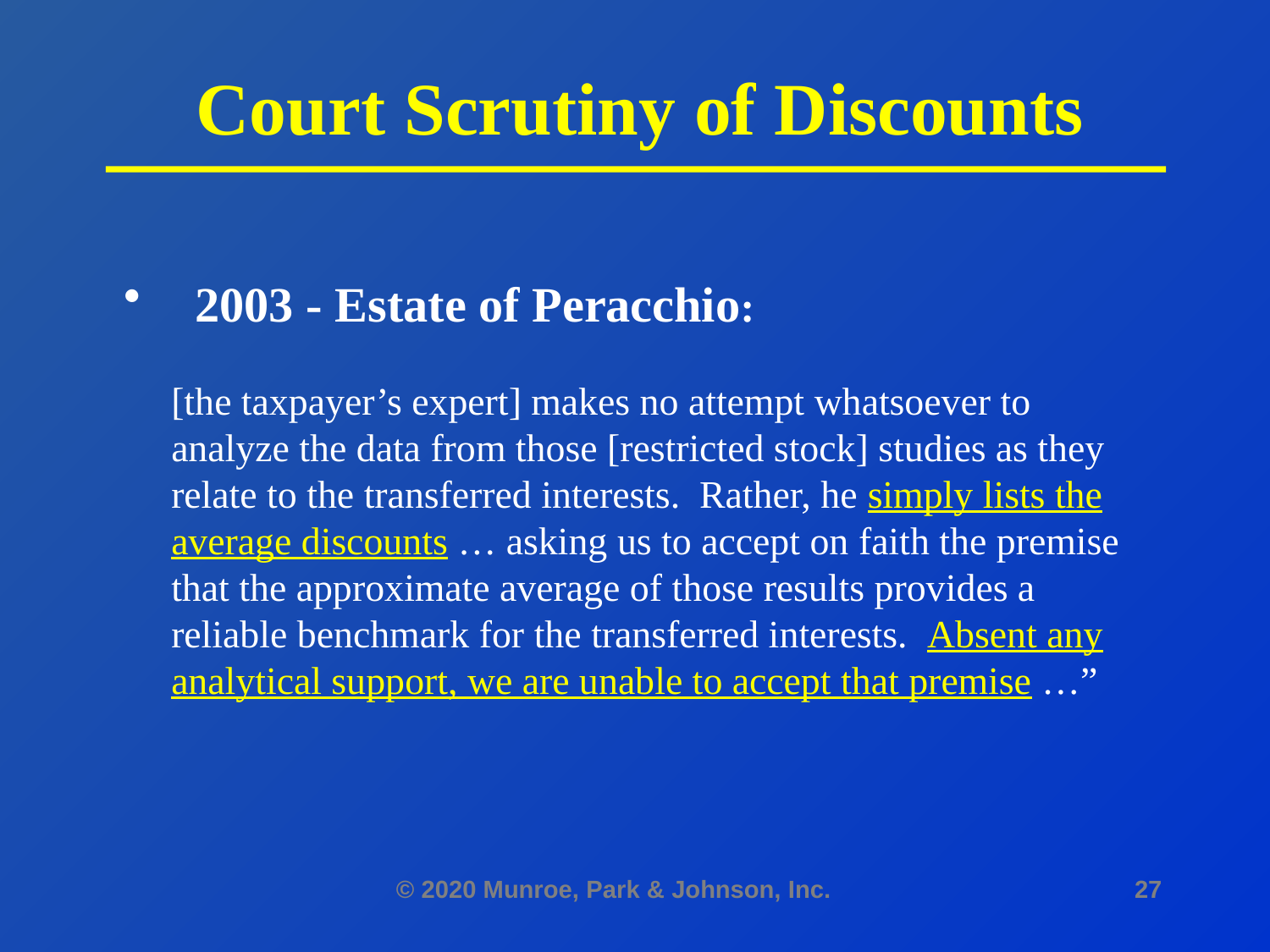

# Court Scrutiny of Discounts

2003 - Estate of Peracchio:
[the taxpayer’s expert] makes no attempt whatsoever to analyze the data from those [restricted stock] studies as they relate to the transferred interests.  Rather, he simply lists the average discounts … asking us to accept on faith the premise that the approximate average of those results provides a reliable benchmark for the transferred interests.  Absent any analytical support, we are unable to accept that premise …”
© 2020 Munroe, Park & Johnson, Inc.
27